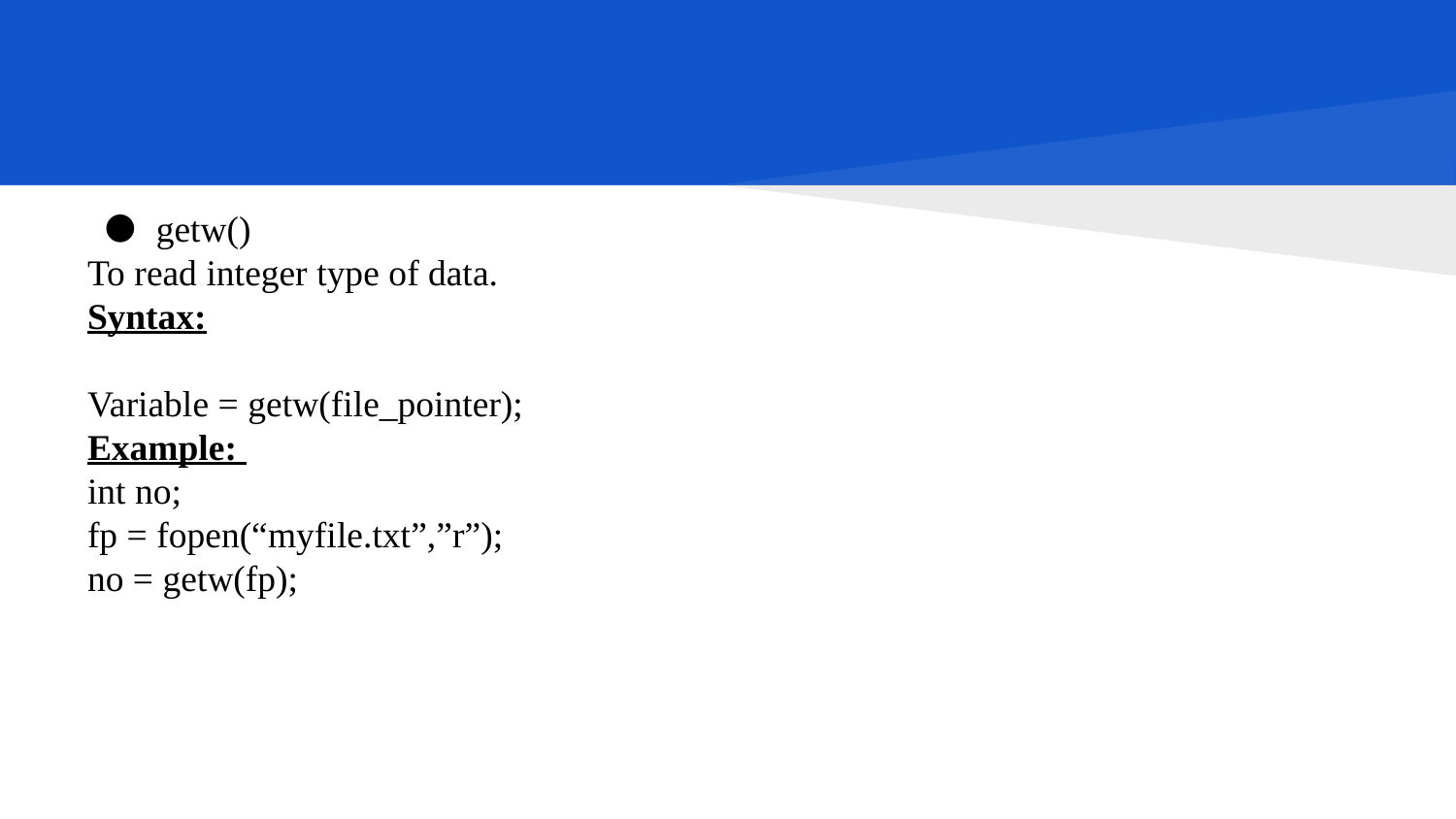

#
getw()
To read integer type of data.
Syntax:

Variable = getw(file_pointer);
Example:
int no;
fp = fopen(“myfile.txt”,”r”);
no = getw(fp);